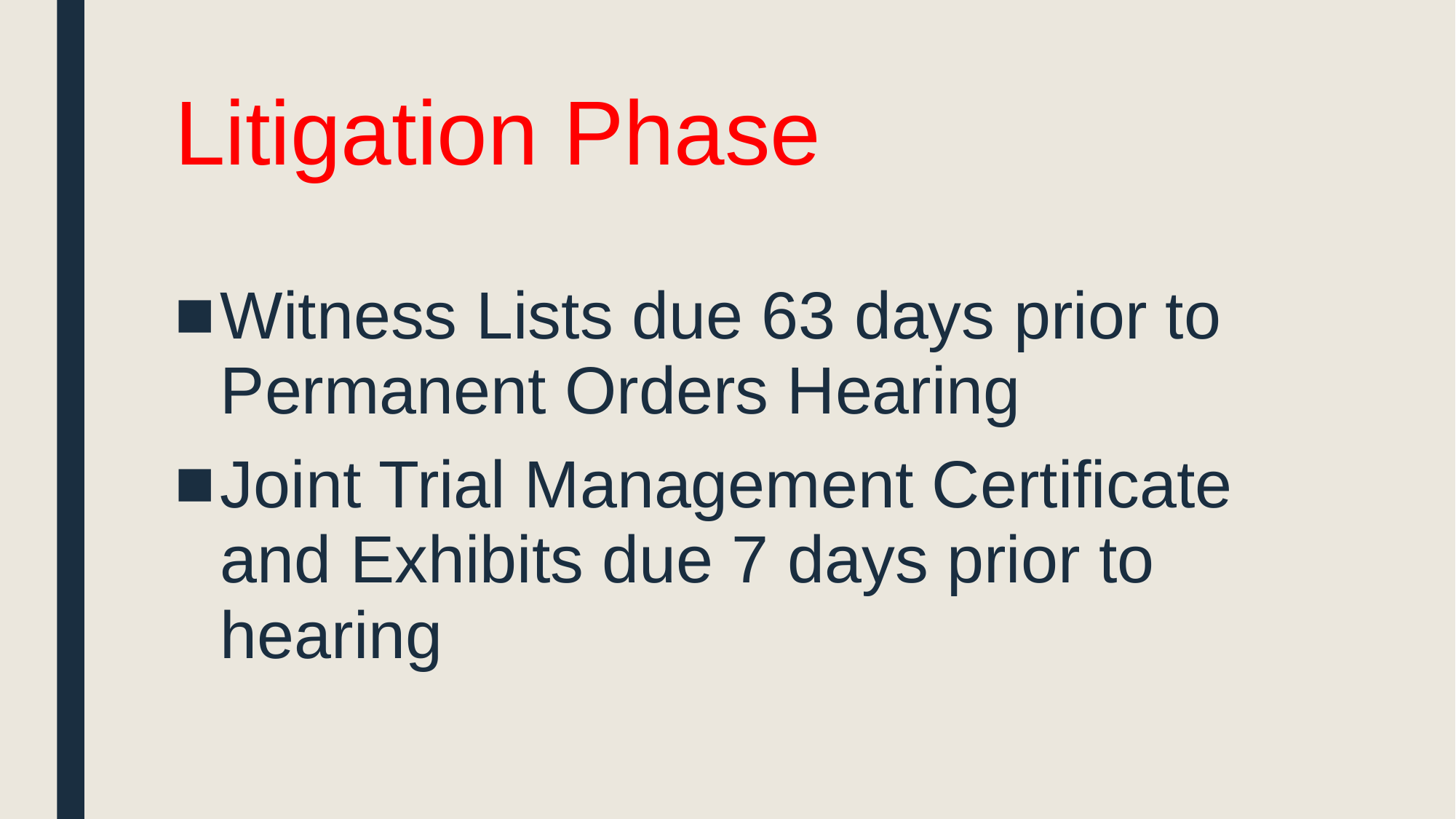

# Litigation Phase
Witness Lists due 63 days prior to Permanent Orders Hearing
Joint Trial Management Certificate and Exhibits due 7 days prior to hearing